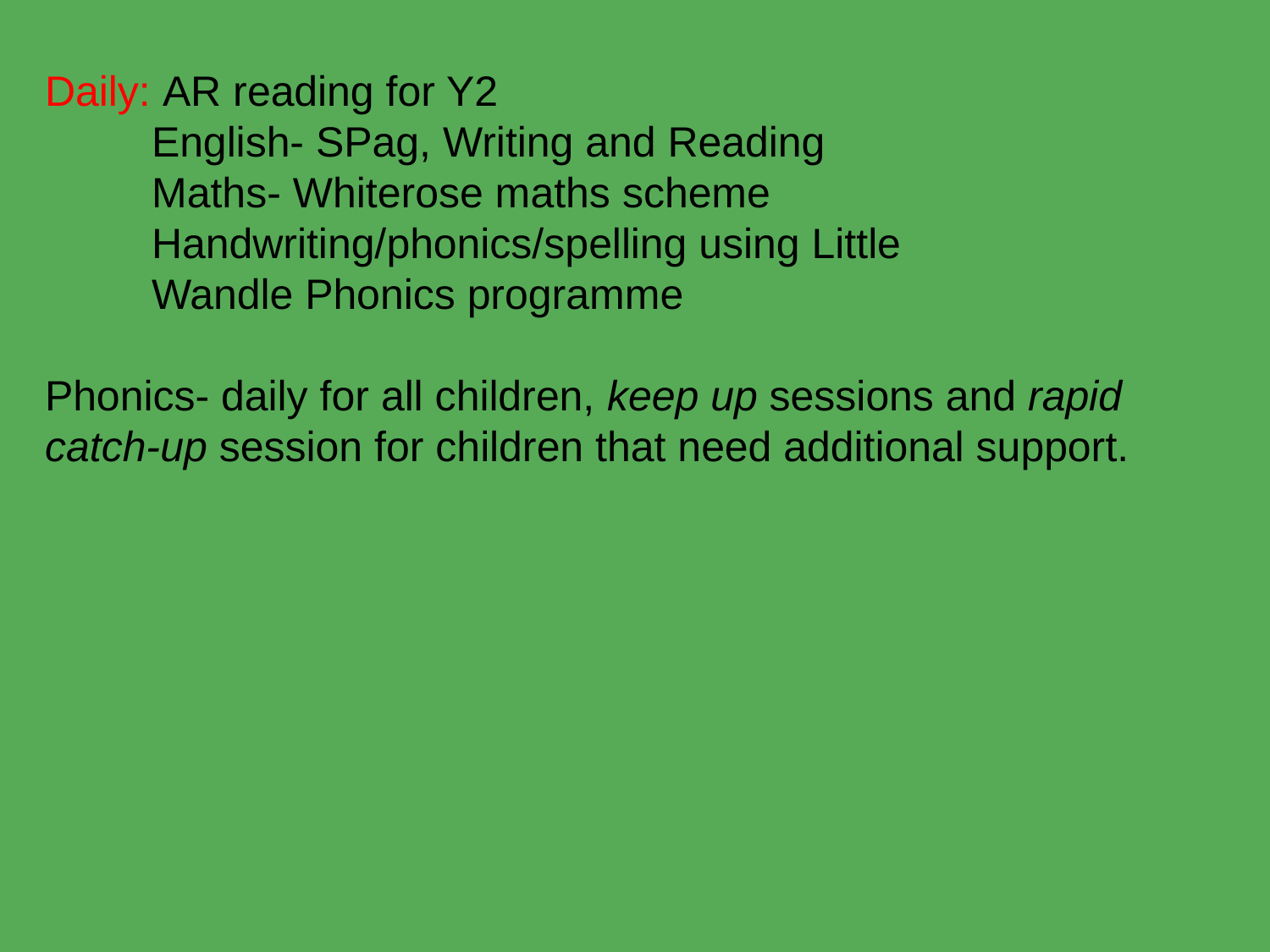

Daily: AR reading for Y2
         English- SPag, Writing and Reading
         Maths- Whiterose maths scheme
         Handwriting/phonics/spelling using Little
         Wandle Phonics programme

Phonics- daily for all children, keep up sessions and rapid catch-up session for children that need additional support.